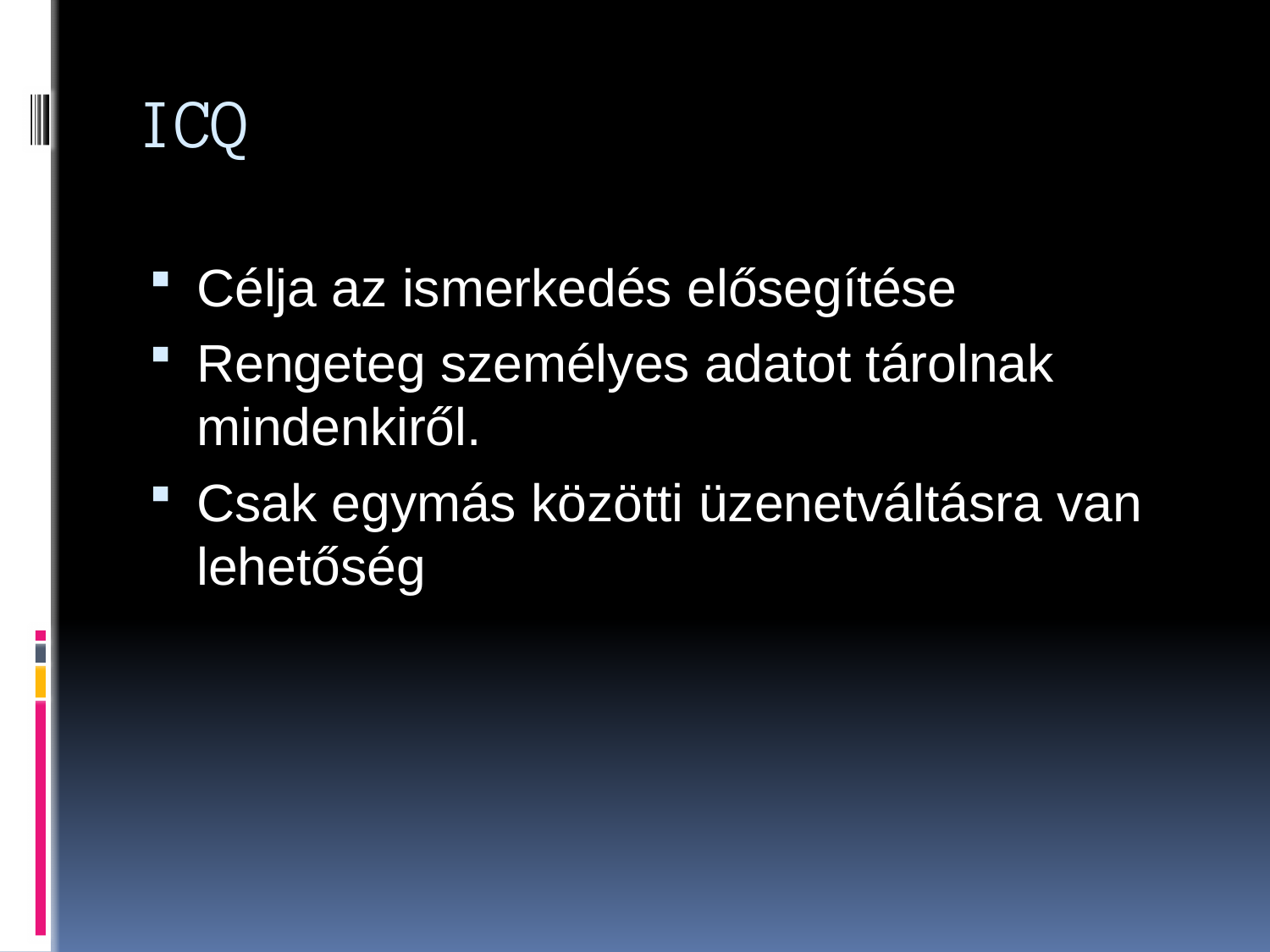

# ICQ
Célja az ismerkedés elősegítése
Rengeteg személyes adatot tárolnak mindenkiről.
Csak egymás közötti üzenetváltásra van lehetőség